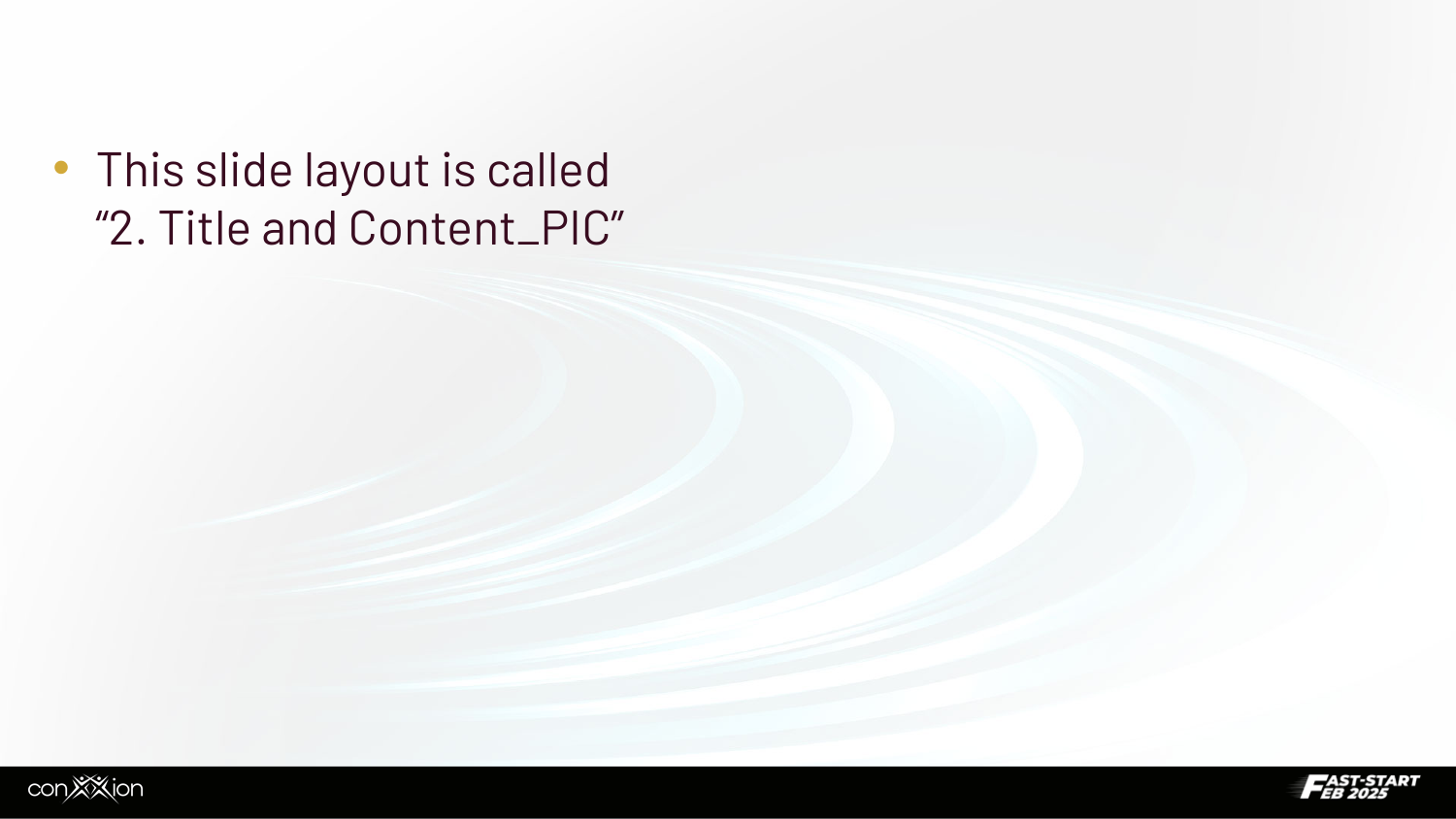

#
This slide layout is called
“2. Title and Content_PIC”